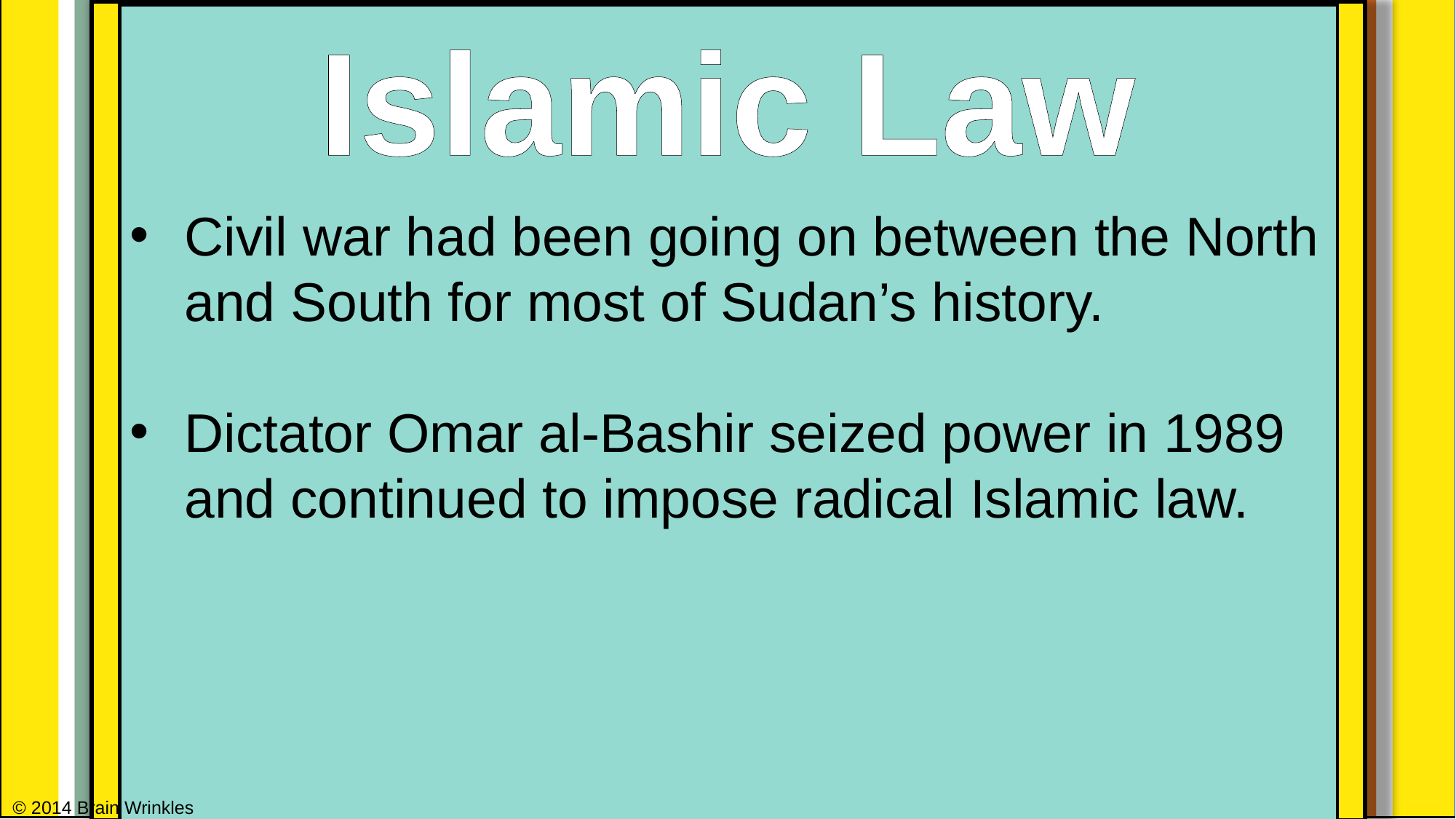

Islamic Law

Civil war had been going on between the North and South for most of Sudan’s history.

Dictator Omar al-Bashir seized power in 1989 and continued to impose radical Islamic law.

© 2014 Brain Wrinkles